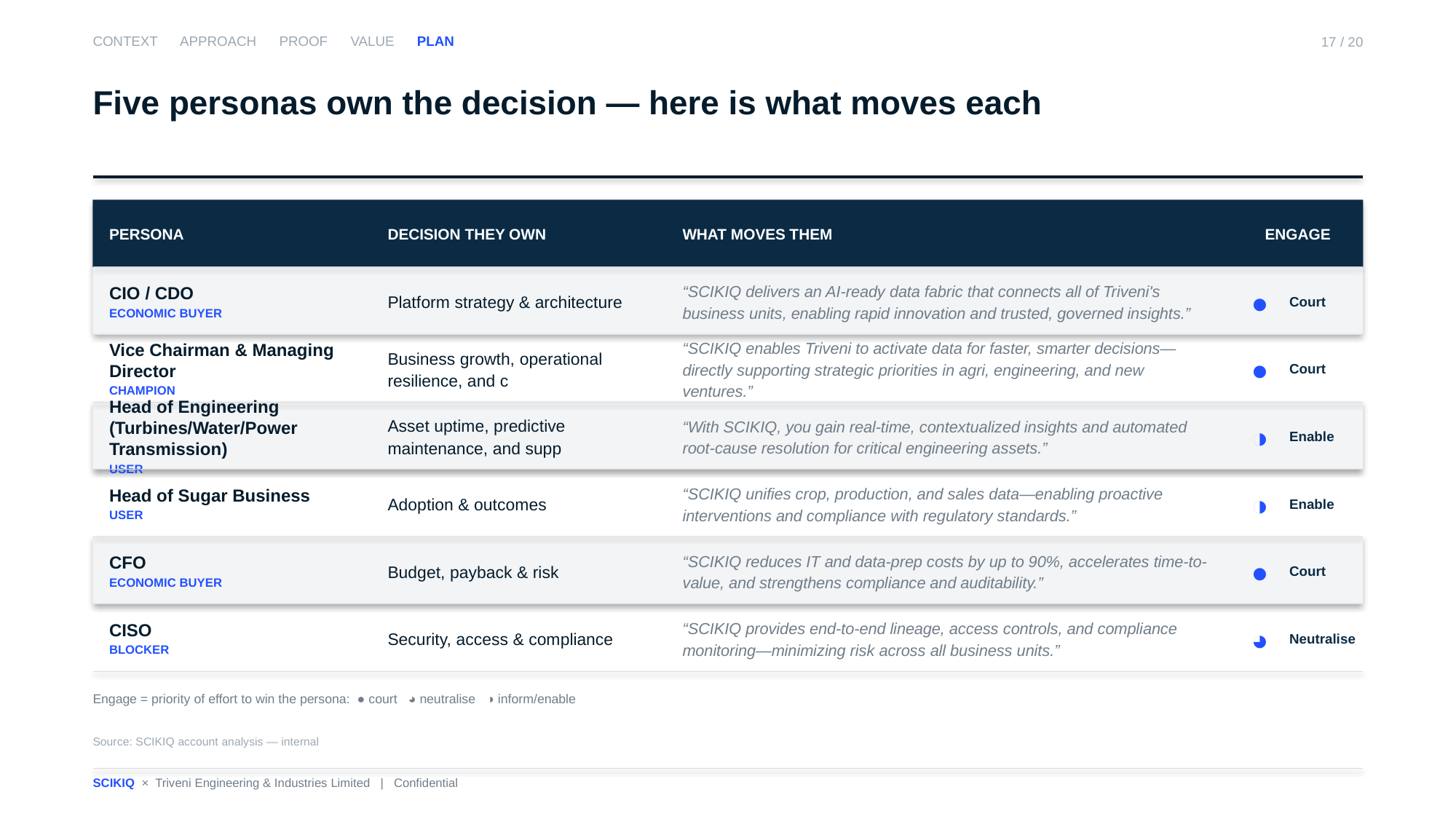

CONTEXT      APPROACH      PROOF      VALUE      PLAN
17 / 20
Five personas own the decision — here is what moves each

PERSONA
DECISION THEY OWN
WHAT MOVES THEM
ENGAGE

CIO / CDO
ECONOMIC BUYER
Platform strategy & architecture
“SCIKIQ delivers an AI-ready data fabric that connects all of Triveni's business units, enabling rapid innovation and trusted, governed insights.”
Court
●
Vice Chairman & Managing Director
CHAMPION
Business growth, operational resilience, and c
“SCIKIQ enables Triveni to activate data for faster, smarter decisions—directly supporting strategic priorities in agri, engineering, and new ventures.”
Court
●

Head of Engineering (Turbines/Water/Power Transmission)
USER
Asset uptime, predictive maintenance, and supp
“With SCIKIQ, you gain real-time, contextualized insights and automated root-cause resolution for critical engineering assets.”
Enable
◑
Head of Sugar Business
USER
Adoption & outcomes
“SCIKIQ unifies crop, production, and sales data—enabling proactive interventions and compliance with regulatory standards.”
Enable
◑

CFO
ECONOMIC BUYER
Budget, payback & risk
“SCIKIQ reduces IT and data-prep costs by up to 90%, accelerates time-to-value, and strengthens compliance and auditability.”
Court
●
CISO
BLOCKER
Security, access & compliance
“SCIKIQ provides end-to-end lineage, access controls, and compliance monitoring—minimizing risk across all business units.”
Neutralise
◕
Engage = priority of effort to win the persona:  ● court   ◕ neutralise   ◑ inform/enable
Source: SCIKIQ account analysis — internal
SCIKIQ  ×  Triveni Engineering & Industries Limited   |   Confidential